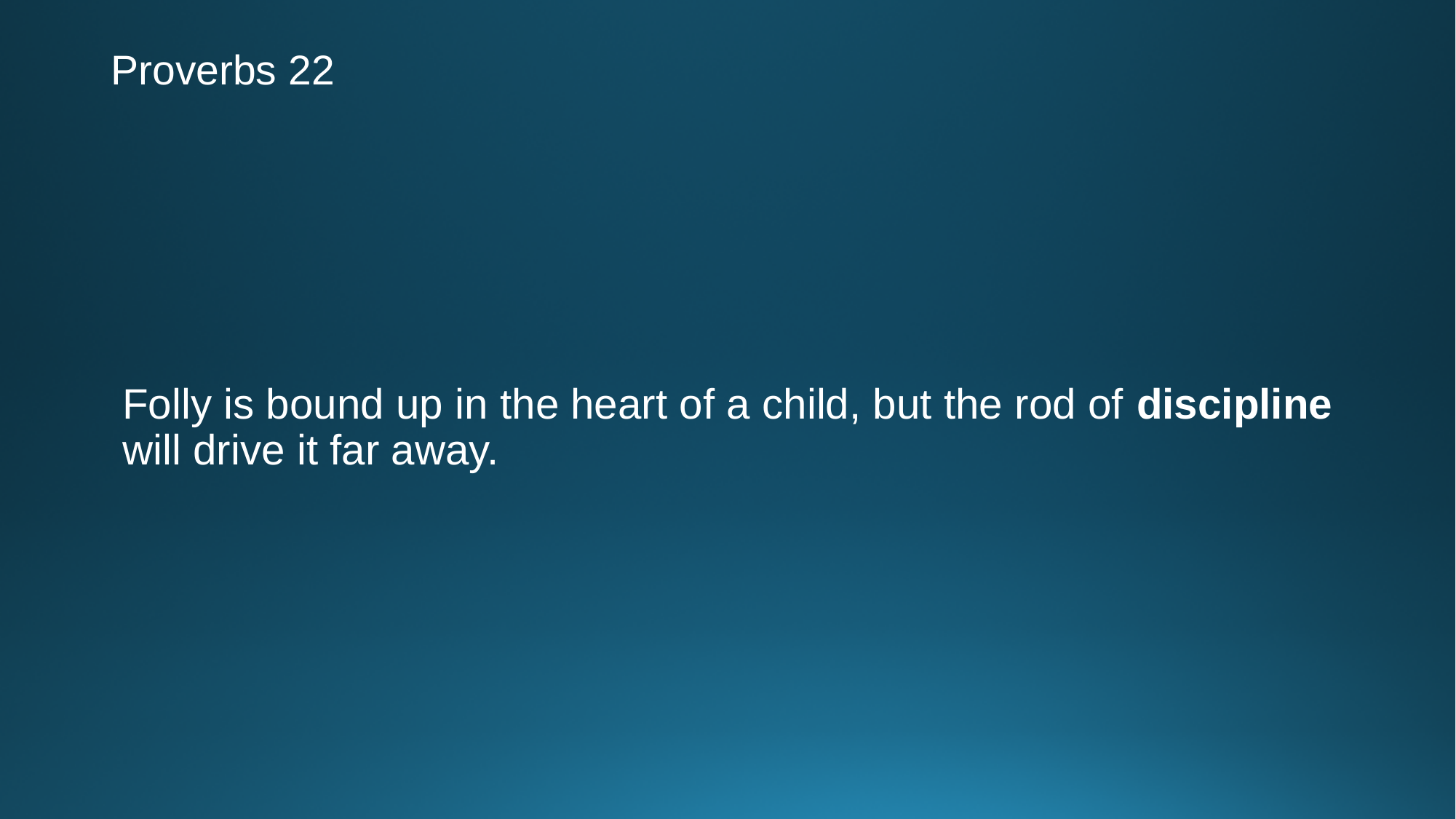

# Proverbs 22
Folly is bound up in the heart of a child, but the rod of discipline will drive it far away.